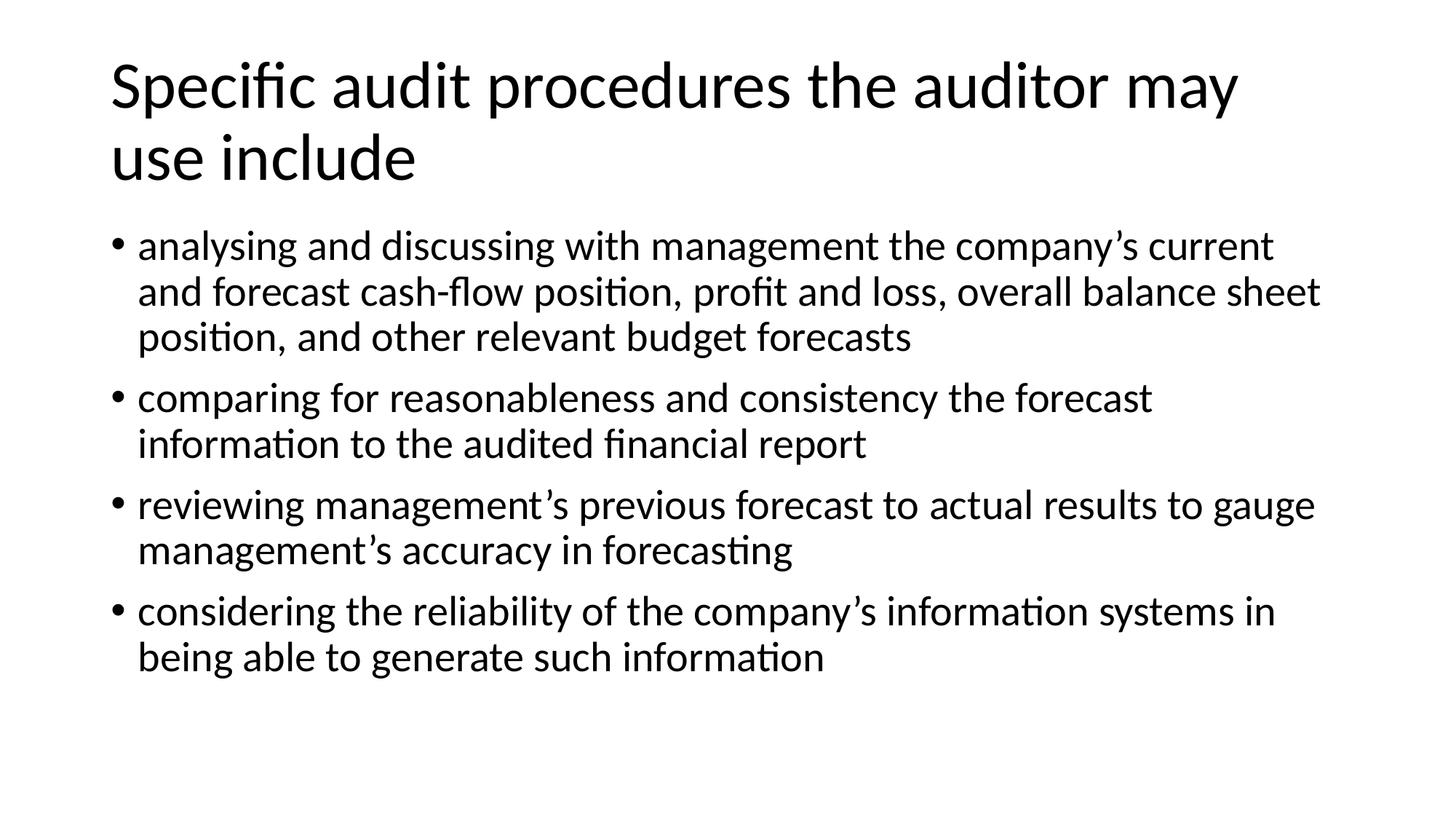

# Specific audit procedures the auditor may use include
analysing and discussing with management the company’s current and forecast cash-flow position, profit and loss, overall balance sheet position, and other relevant budget forecasts
comparing for reasonableness and consistency the forecast information to the audited financial report
reviewing management’s previous forecast to actual results to gauge management’s accuracy in forecasting
considering the reliability of the company’s information systems in being able to generate such information